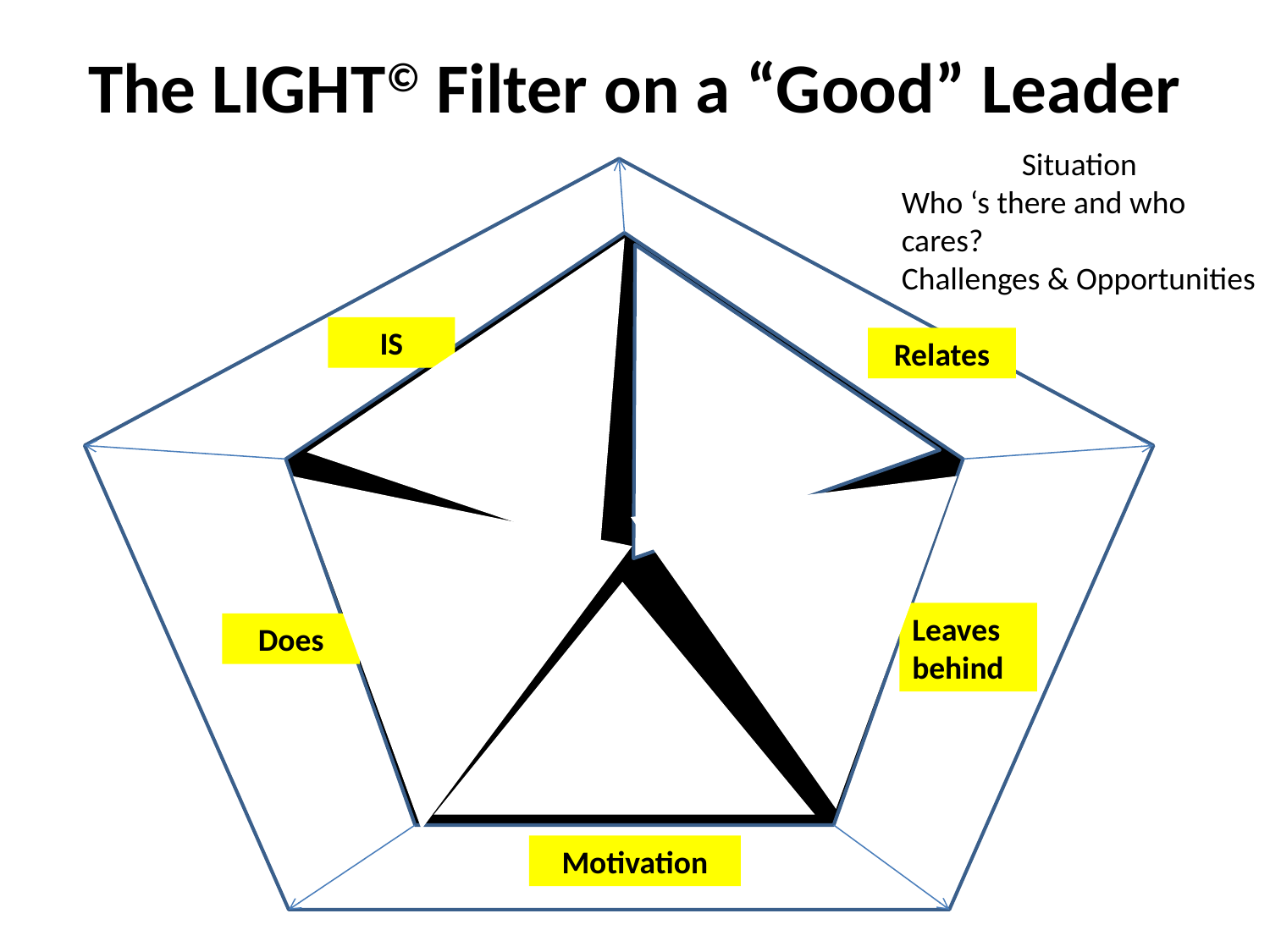

# The LIGHT© Filter on a “Good” Leader
Situation
Who ‘s there and who cares?
Challenges & Opportunities

IS

Relates

Leaves behind
Does
Motivation